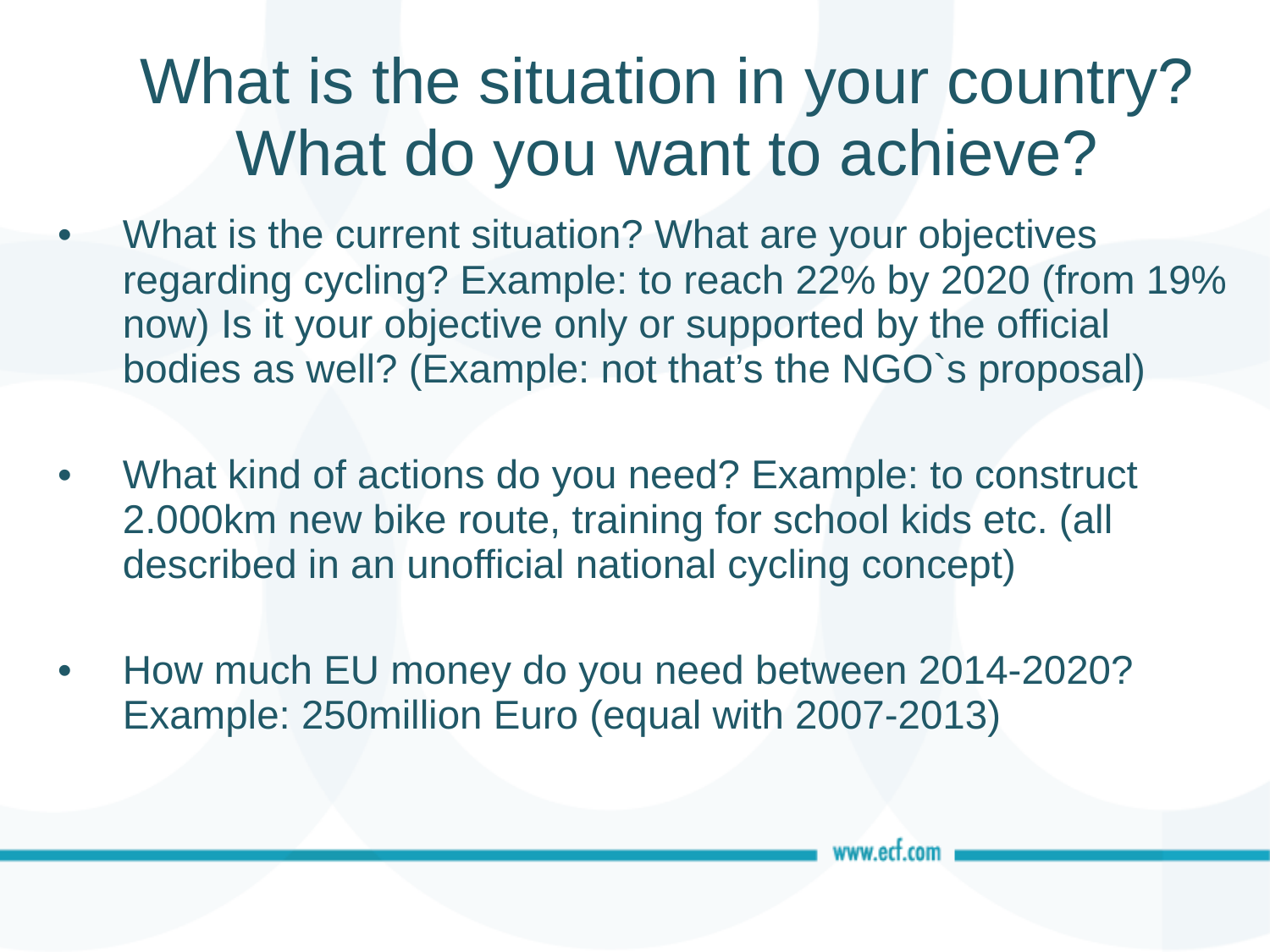

# What is the situation in your country? What do you want to achieve?
What is the current situation? What are your objectives regarding cycling? Example: to reach 22% by 2020 (from 19% now) Is it your objective only or supported by the official bodies as well? (Example: not that’s the NGO`s proposal)

What kind of actions do you need? Example: to construct 2.000km new bike route, training for school kids etc. (all described in an unofficial national cycling concept)

How much EU money do you need between 2014-2020? Example: 250million Euro (equal with 2007-2013)